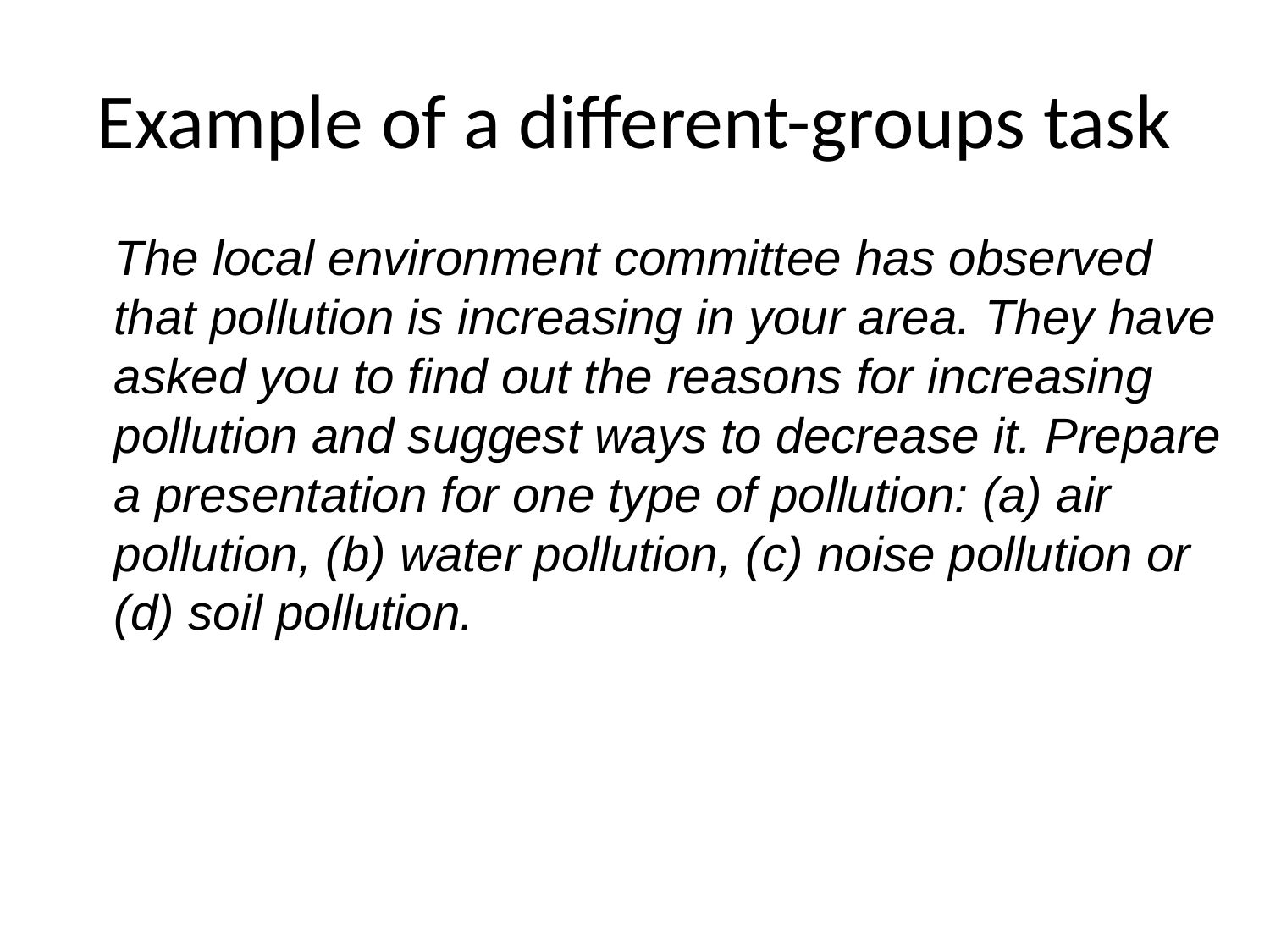

# Example of a different-groups task
The local environment committee has observed that pollution is increasing in your area. They have asked you to find out the reasons for increasing pollution and suggest ways to decrease it. Prepare a presentation for one type of pollution: (a) air pollution, (b) water pollution, (c) noise pollution or (d) soil pollution.